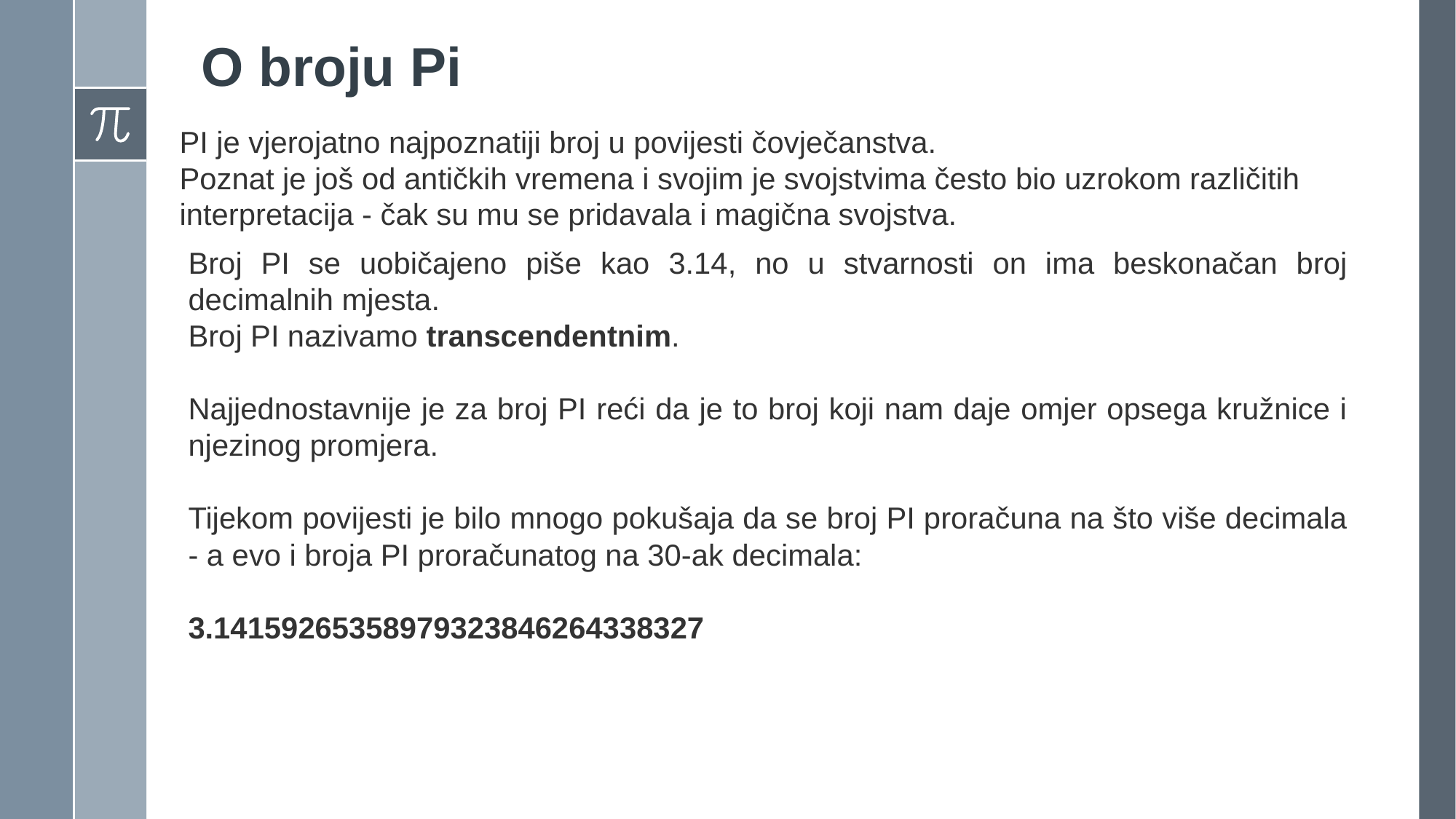

# O broju Pi
PI je vjerojatno najpoznatiji broj u povijesti čovječanstva.
Poznat je još od antičkih vremena i svojim je svojstvima često bio uzrokom različitih interpretacija - čak su mu se pridavala i magična svojstva.
Broj PI se uobičajeno piše kao 3.14, no u stvarnosti on ima beskonačan broj decimalnih mjesta.
Broj PI nazivamo transcendentnim.

Najjednostavnije je za broj PI reći da je to broj koji nam daje omjer opsega kružnice i njezinog promjera.

Tijekom povijesti je bilo mnogo pokušaja da se broj PI proračuna na što više decimala - a evo i broja PI proračunatog na 30-ak decimala:

3.14159265358979323846264338327